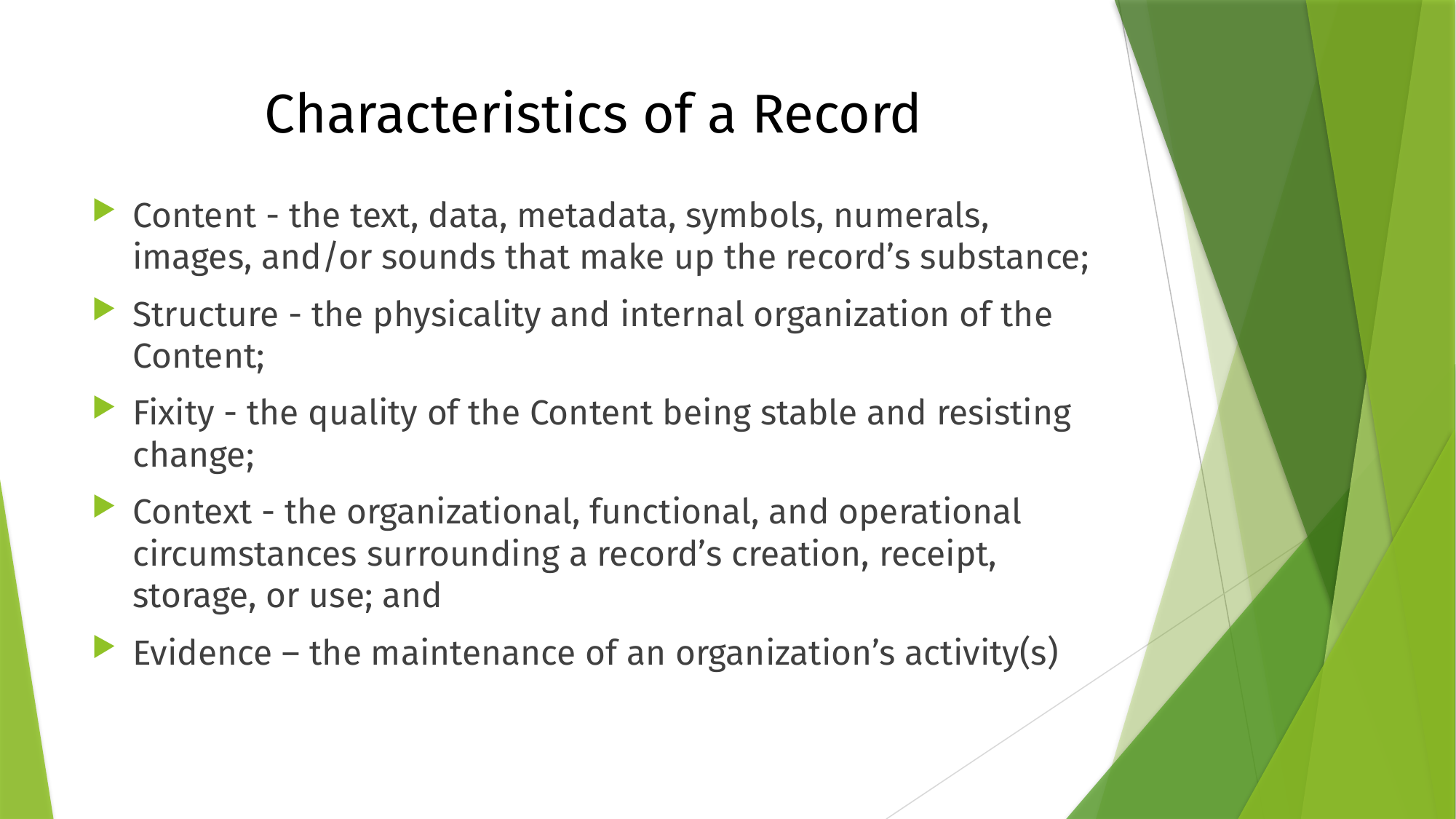

# Characteristics of a Record
Content - the text, data, metadata, symbols, numerals, images, and/or sounds that make up the record’s substance;
Structure - the physicality and internal organization of the Content;
Fixity - the quality of the Content being stable and resisting change;
Context - the organizational, functional, and operational circumstances surrounding a record’s creation, receipt, storage, or use; and
Evidence – the maintenance of an organization’s activity(s)